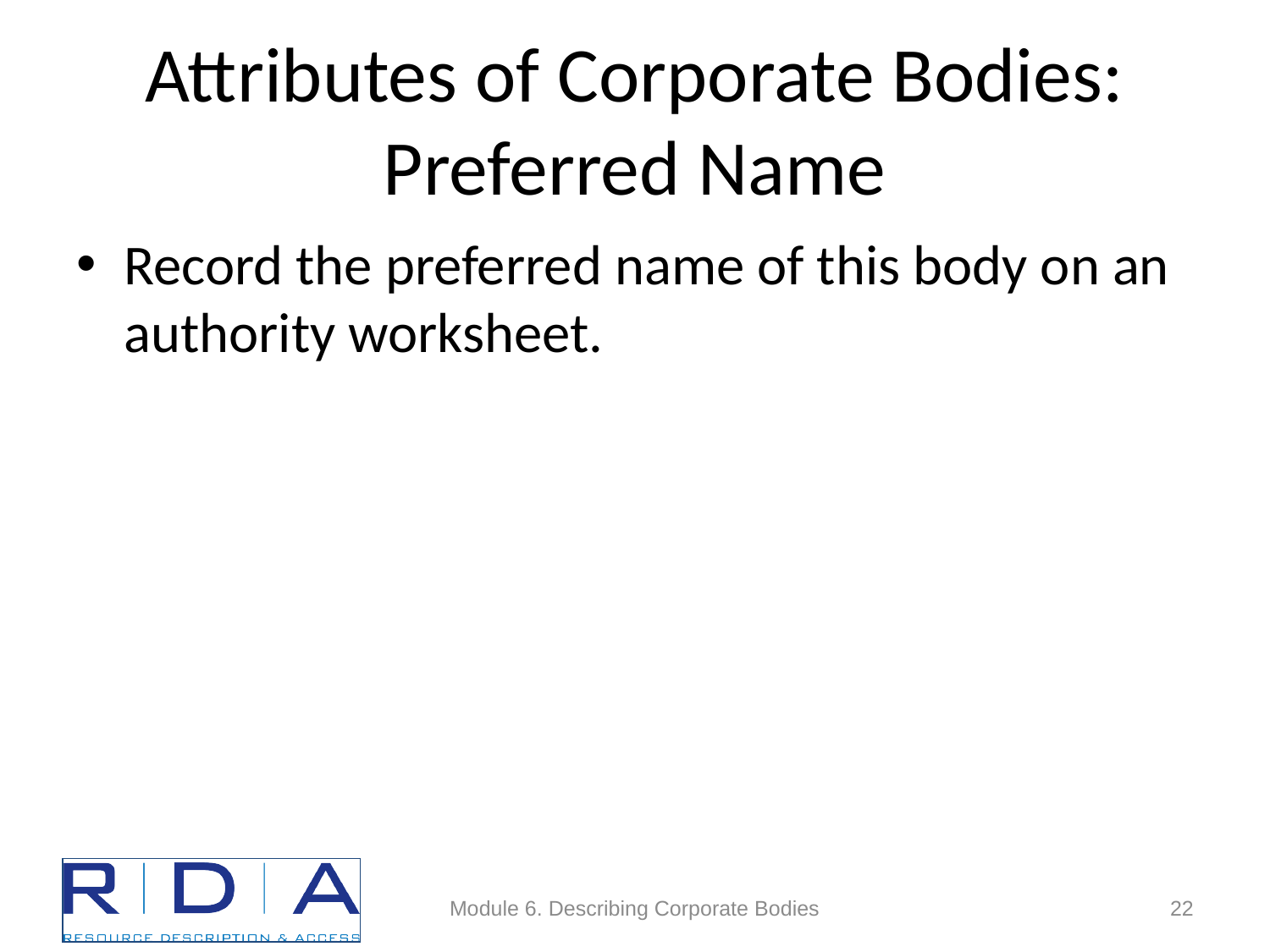

# Attributes of Corporate Bodies: Preferred Name
Record the preferred name of this body on an authority worksheet.
Module 6. Describing Corporate Bodies
22